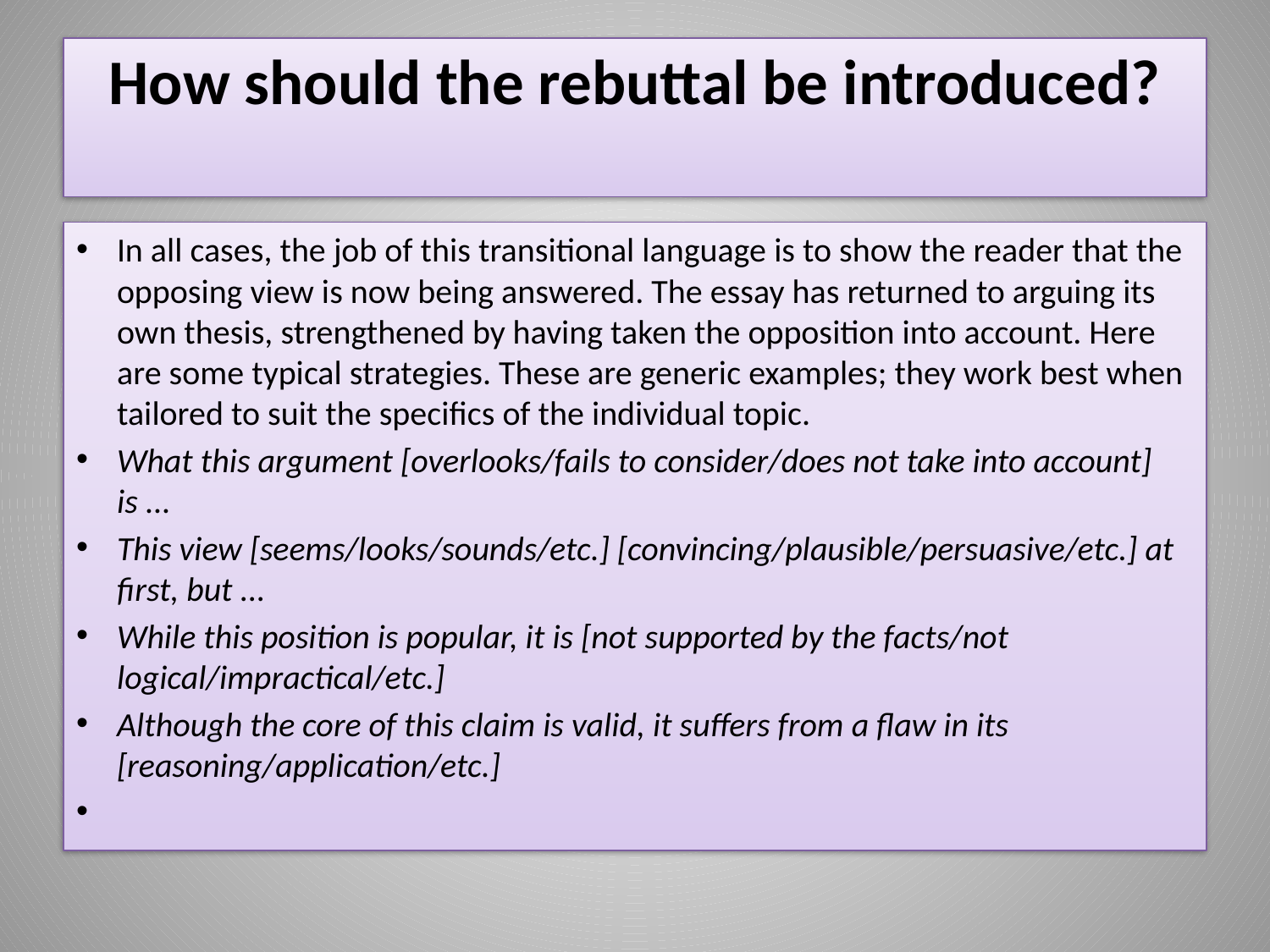

# How should the rebuttal be introduced?
In all cases, the job of this transitional language is to show the reader that the opposing view is now being answered. The essay has returned to arguing its own thesis, strengthened by having taken the opposition into account. Here are some typical strategies. These are generic examples; they work best when tailored to suit the specifics of the individual topic.
What this argument [overlooks/fails to consider/does not take into account] is ...
This view [seems/looks/sounds/etc.] [convincing/plausible/persuasive/etc.] at first, but ...
While this position is popular, it is [not supported by the facts/not logical/impractical/etc.]
Although the core of this claim is valid, it suffers from a flaw in its [reasoning/application/etc.]